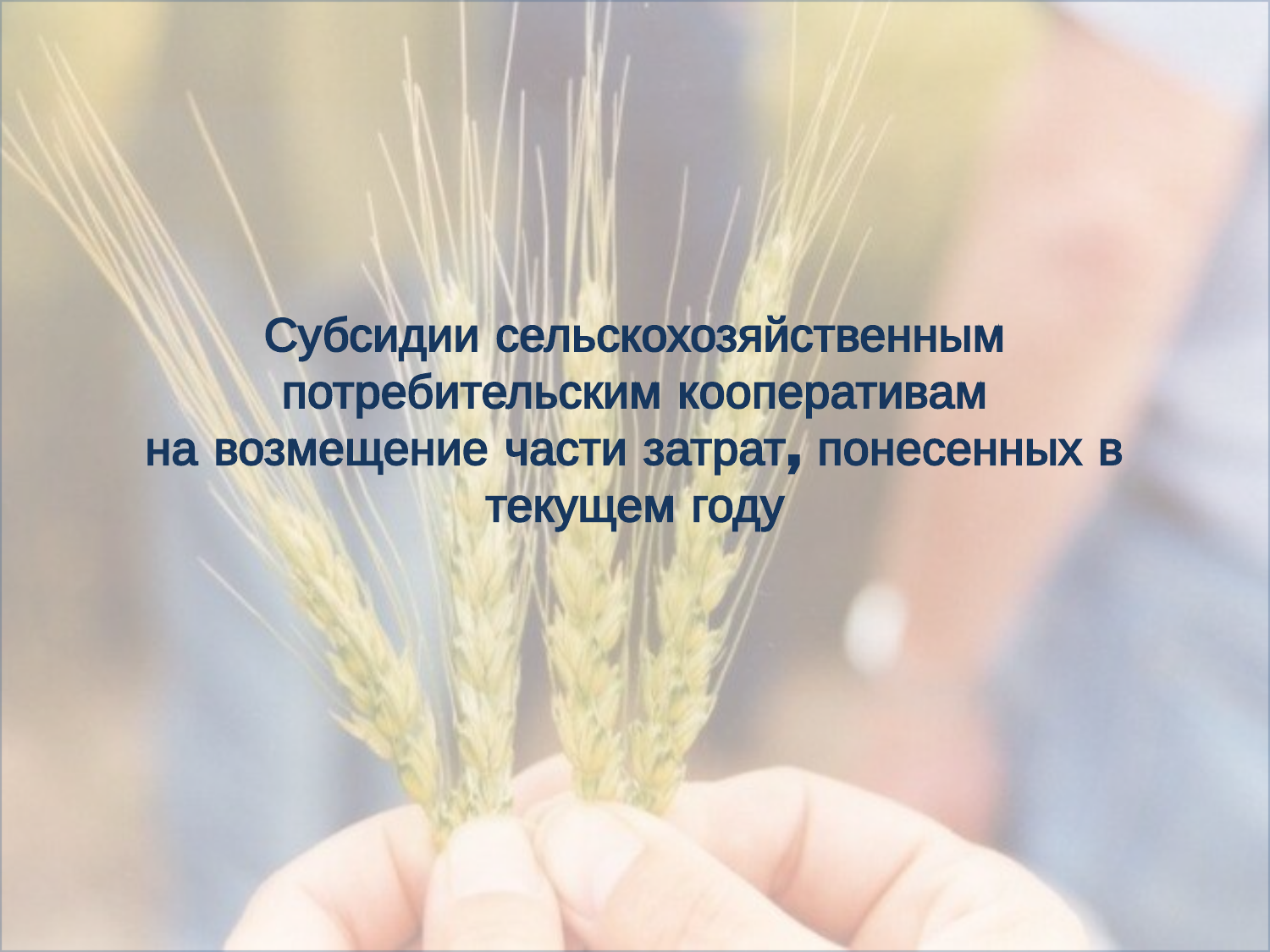

# Субсидии сельскохозяйственным потребительским кооперативам на возмещение части затрат, понесенных в текущем году